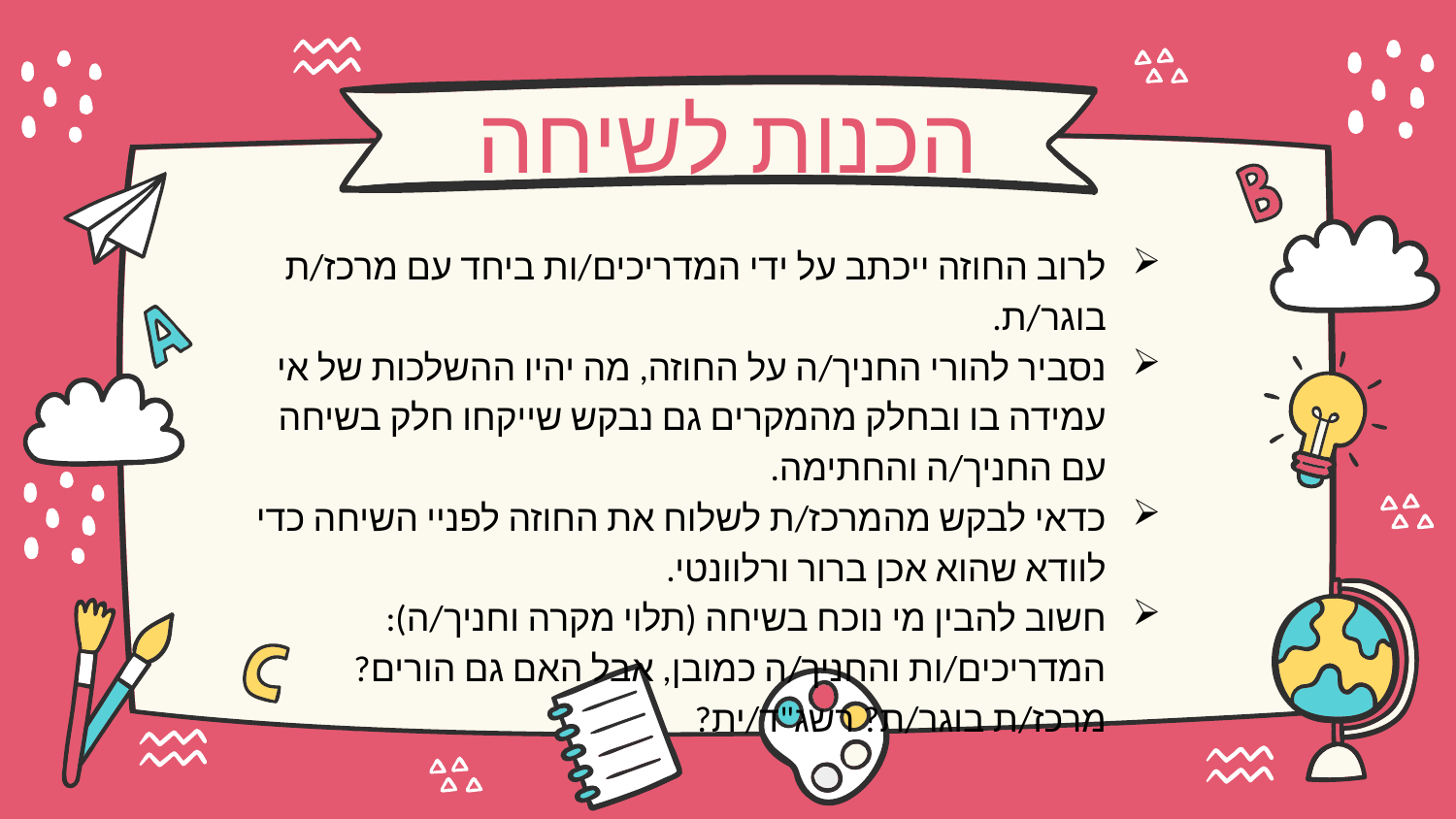

# הכנות לשיחה
לרוב החוזה ייכתב על ידי המדריכים/ות ביחד עם מרכז/ת בוגר/ת.
נסביר להורי החניך/ה על החוזה, מה יהיו ההשלכות של אי עמידה בו ובחלק מהמקרים גם נבקש שייקחו חלק בשיחה עם החניך/ה והחתימה.
כדאי לבקש מהמרכז/ת לשלוח את החוזה לפניי השיחה כדי לוודא שהוא אכן ברור ורלוונטי.
חשוב להבין מי נוכח בשיחה (תלוי מקרה וחניך/ה): המדריכים/ות והחניך/ה כמובן, אבל האם גם הורים? מרכז/ת בוגר/ת? רשג"ד/ית?